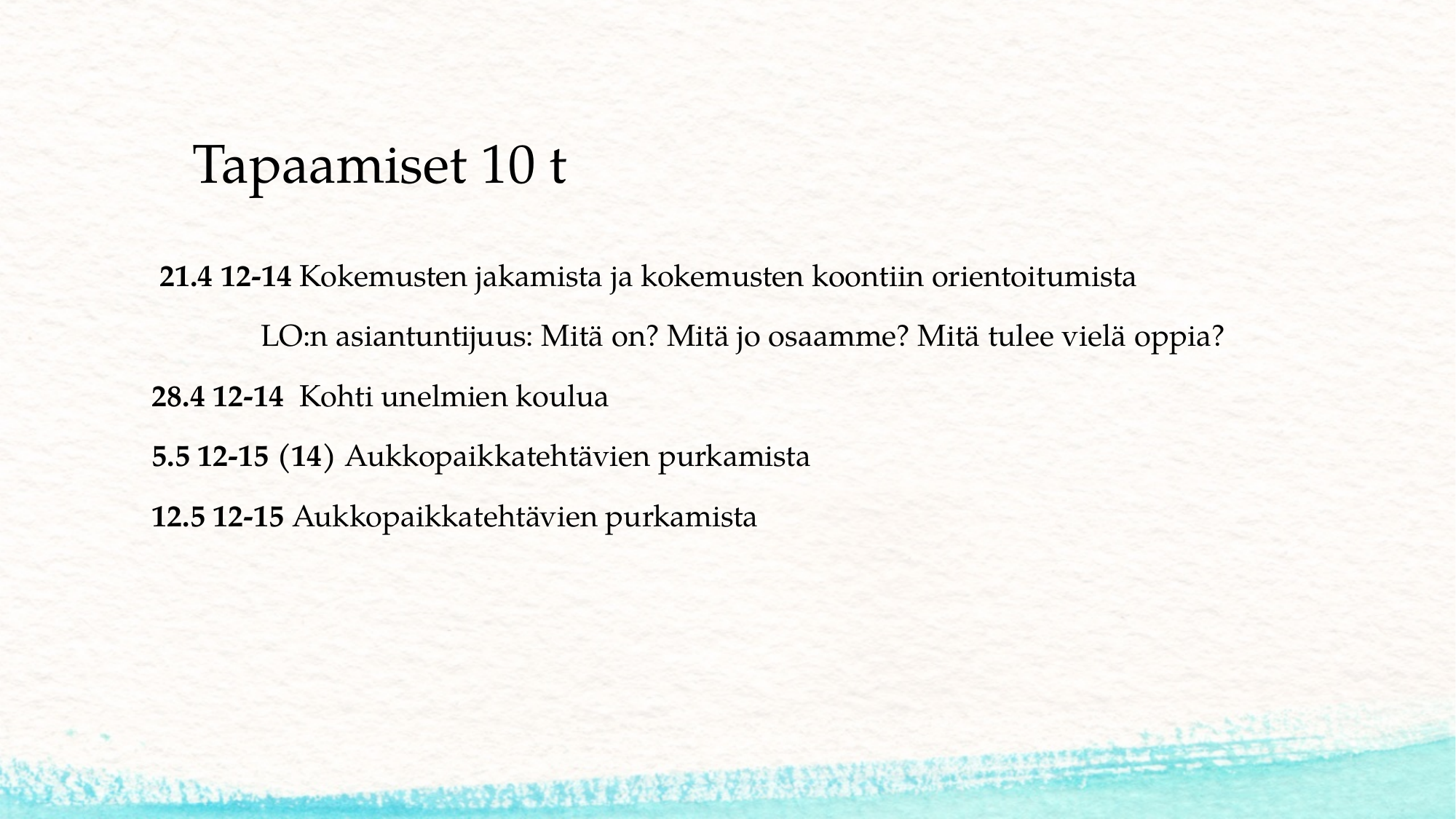

# Tapaamiset 10 t
 21.4 12-14 Kokemusten jakamista ja kokemusten koontiin orientoitumista
 	LO:n asiantuntijuus: Mitä on? Mitä jo osaamme? Mitä tulee vielä 	oppia?
28.4 12-14  Kohti unelmien koulua
5.5 12-15 (14) Aukkopaikkatehtävien purkamista
12.5 12-15 Aukkopaikkatehtävien purkamista